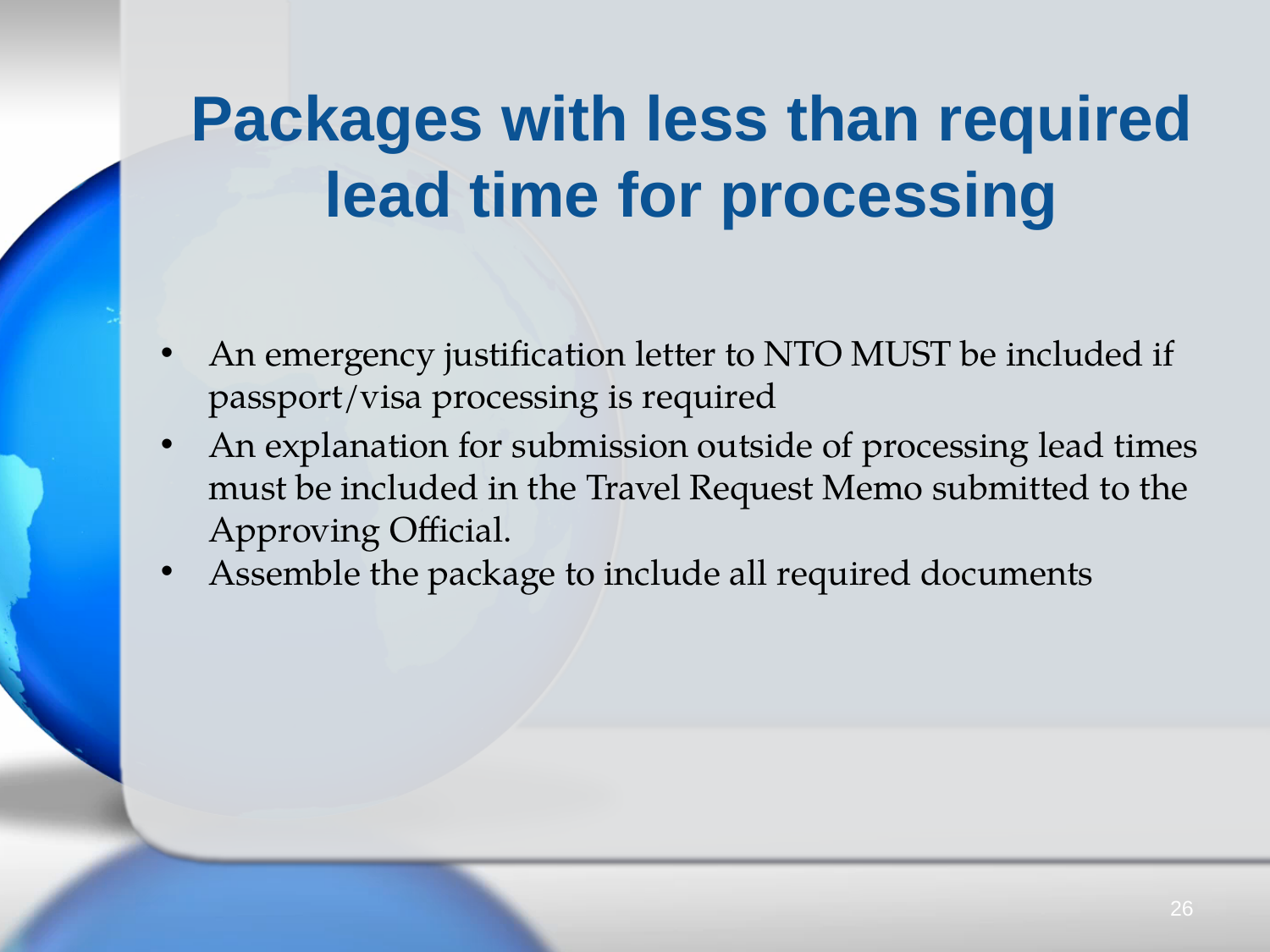

# Packages with less than required lead time for processing

An emergency justification letter to NTO MUST be included if passport/visa processing is required
An explanation for submission outside of processing lead times must be included in the Travel Request Memo submitted to the Approving Official.
Assemble the package to include all required documents
26